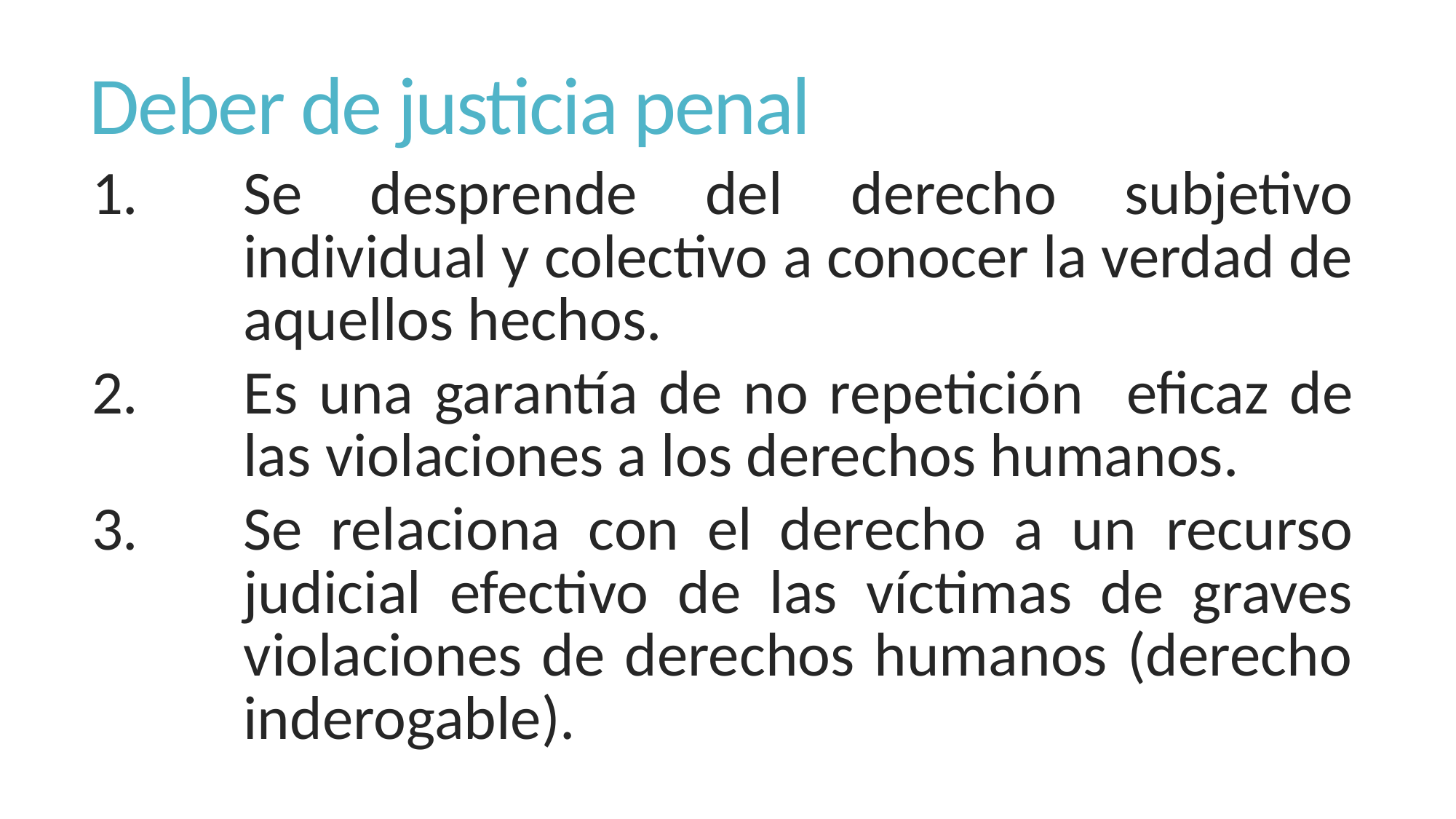

# Deber de justicia penal
Se desprende del derecho subjetivo individual y colectivo a conocer la verdad de aquellos hechos.
Es una garantía de no repetición  eficaz de las violaciones a los derechos humanos.
Se relaciona con el derecho a un recurso judicial efectivo de las víctimas de graves violaciones de derechos humanos (derecho inderogable).